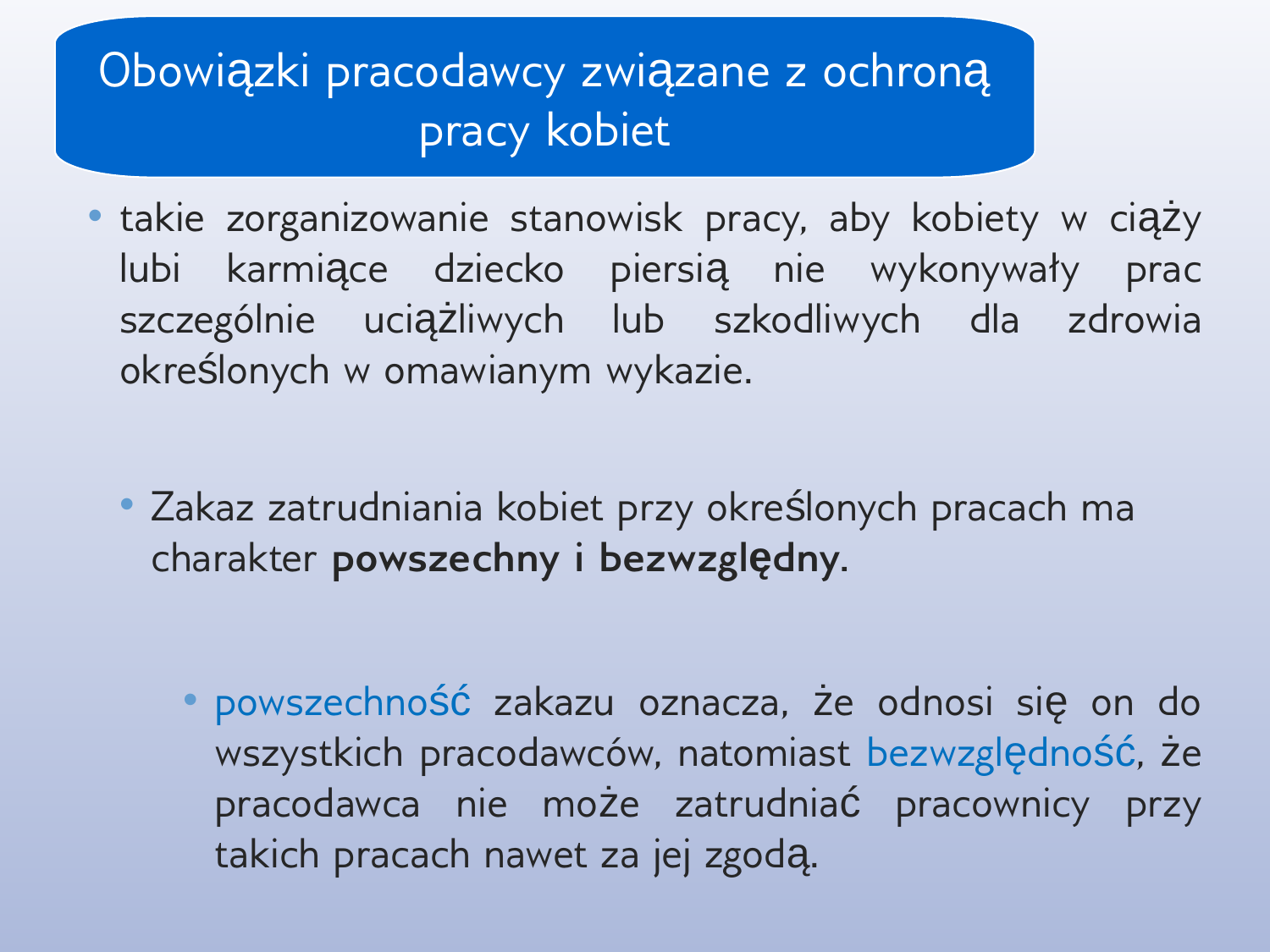

Obowiązki pracodawcy związane z ochroną pracy kobiet

takie zorganizowanie stanowisk pracy, aby kobiety w ciąży lubi karmiące dziecko piersią nie wykonywały prac szczególnie uciążliwych lub szkodliwych dla zdrowia określonych w omawianym wykazie.

Zakaz zatrudniania kobiet przy określonych pracach ma charakter powszechny i bezwzględny.

powszechność zakazu oznacza, że odnosi się on do wszystkich pracodawców, natomiast bezwzględność, że pracodawca nie może zatrudniać pracownicy przy takich pracach nawet za jej zgodą.